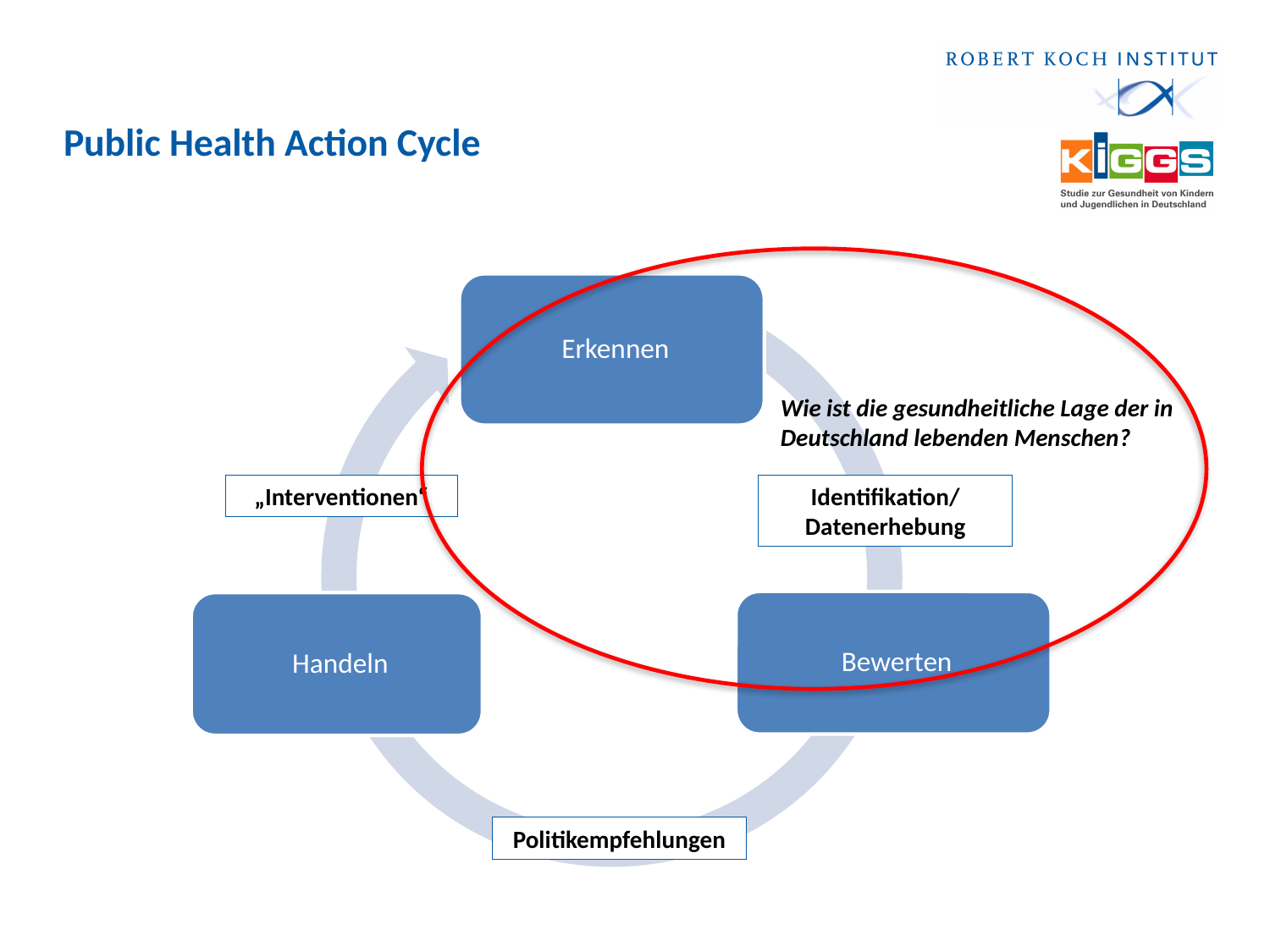

# Public Health Action Cycle
Erkennen
Bewerten
Handeln

Wie ist die gesundheitliche Lage der in Deutschland lebenden Menschen?
„Interventionen“
Identifikation/ Datenerhebung
Politikempfehlungen